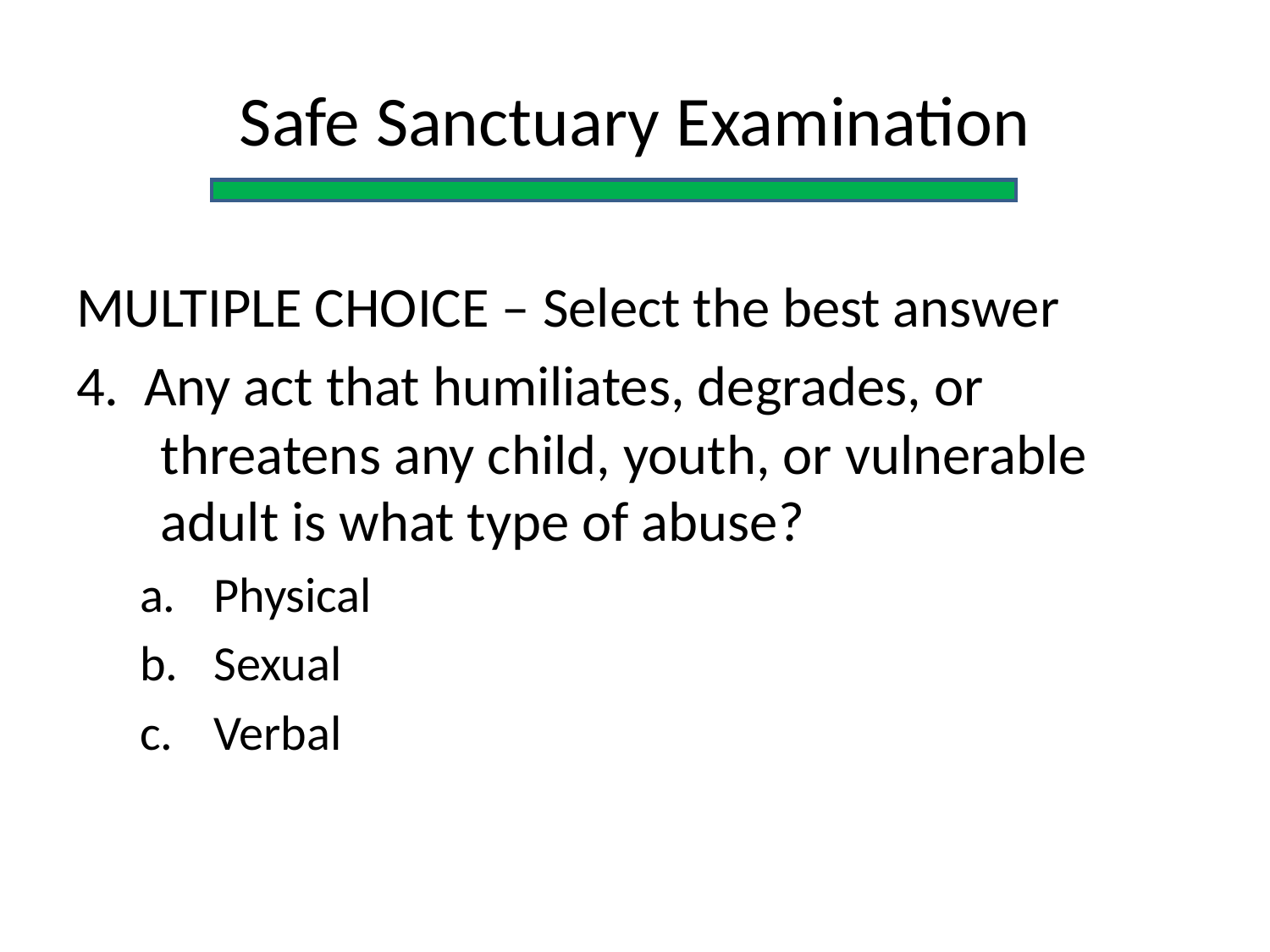

Safe Sanctuary Examination

MULTIPLE CHOICE – Select the best answer
4.  Any act that humiliates, degrades, or threatens any child, youth, or vulnerable adult is what type of abuse?
Physical
Sexual
Verbal